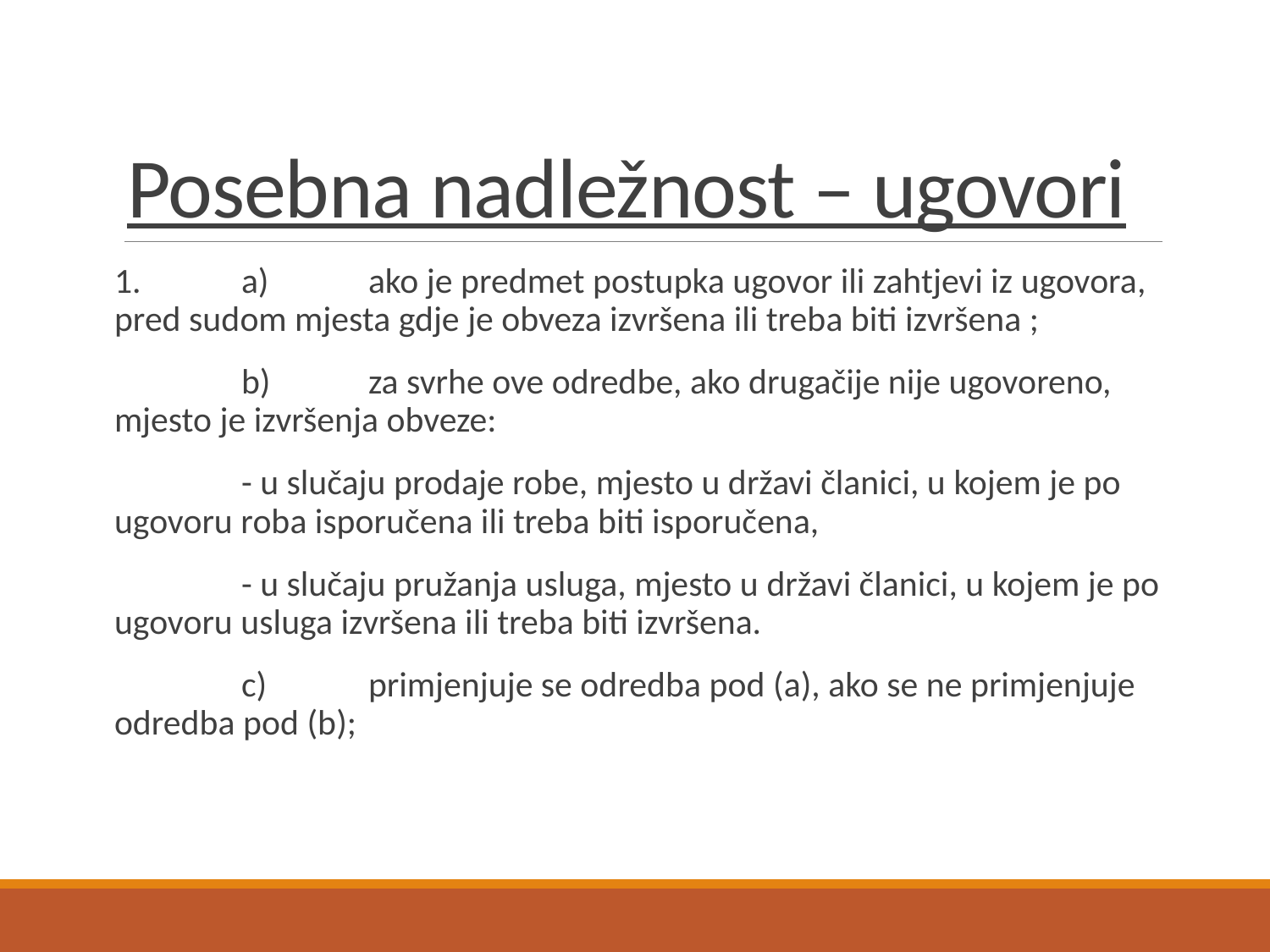

# Posebna nadležnost – ugovori
1.	a) 	ako je predmet postupka ugovor ili zahtjevi iz ugovora, pred sudom mjesta gdje je obveza izvršena ili treba biti izvršena ;
	b) 	za svrhe ove odredbe, ako drugačije nije ugovoreno, mjesto je izvršenja obveze:
	- u slučaju prodaje robe, mjesto u državi članici, u kojem je po ugovoru roba isporučena ili treba biti isporučena,
	- u slučaju pružanja usluga, mjesto u državi članici, u kojem je po ugovoru usluga izvršena ili treba biti izvršena.
	c)	primjenjuje se odredba pod (a), ako se ne primjenjuje odredba pod (b);